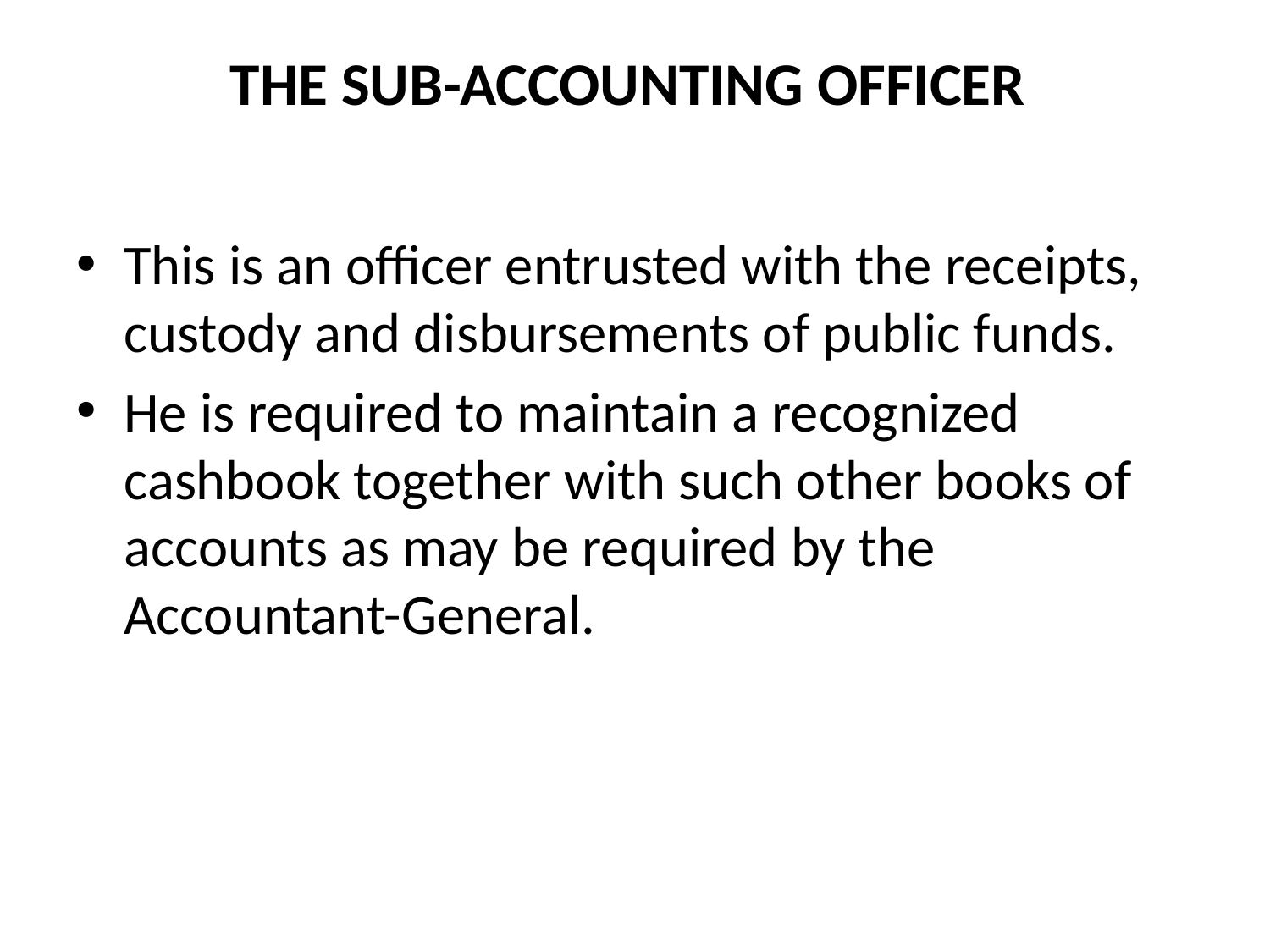

# THE SUB-ACCOUNTING OFFICER
This is an officer entrusted with the receipts, custody and disbursements of public funds.
He is required to maintain a recognized cashbook together with such other books of accounts as may be required by the Accountant-General.